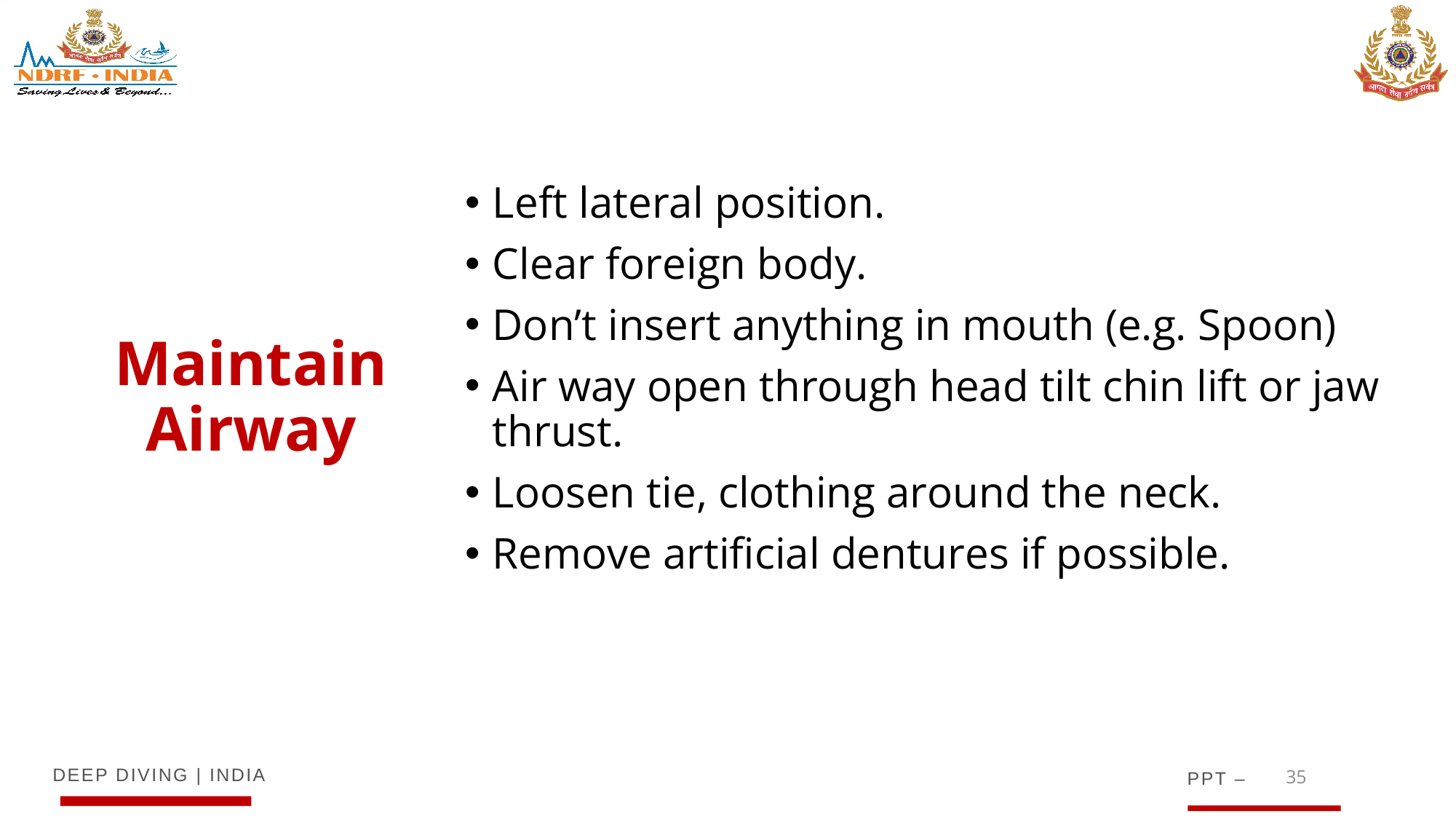

Left lateral position.
Clear foreign body.
Don’t insert anything in mouth (e.g. Spoon)
Air way open through head tilt chin lift or jaw thrust.
Loosen tie, clothing around the neck.
Remove artificial dentures if possible.
# Maintain Airway
35